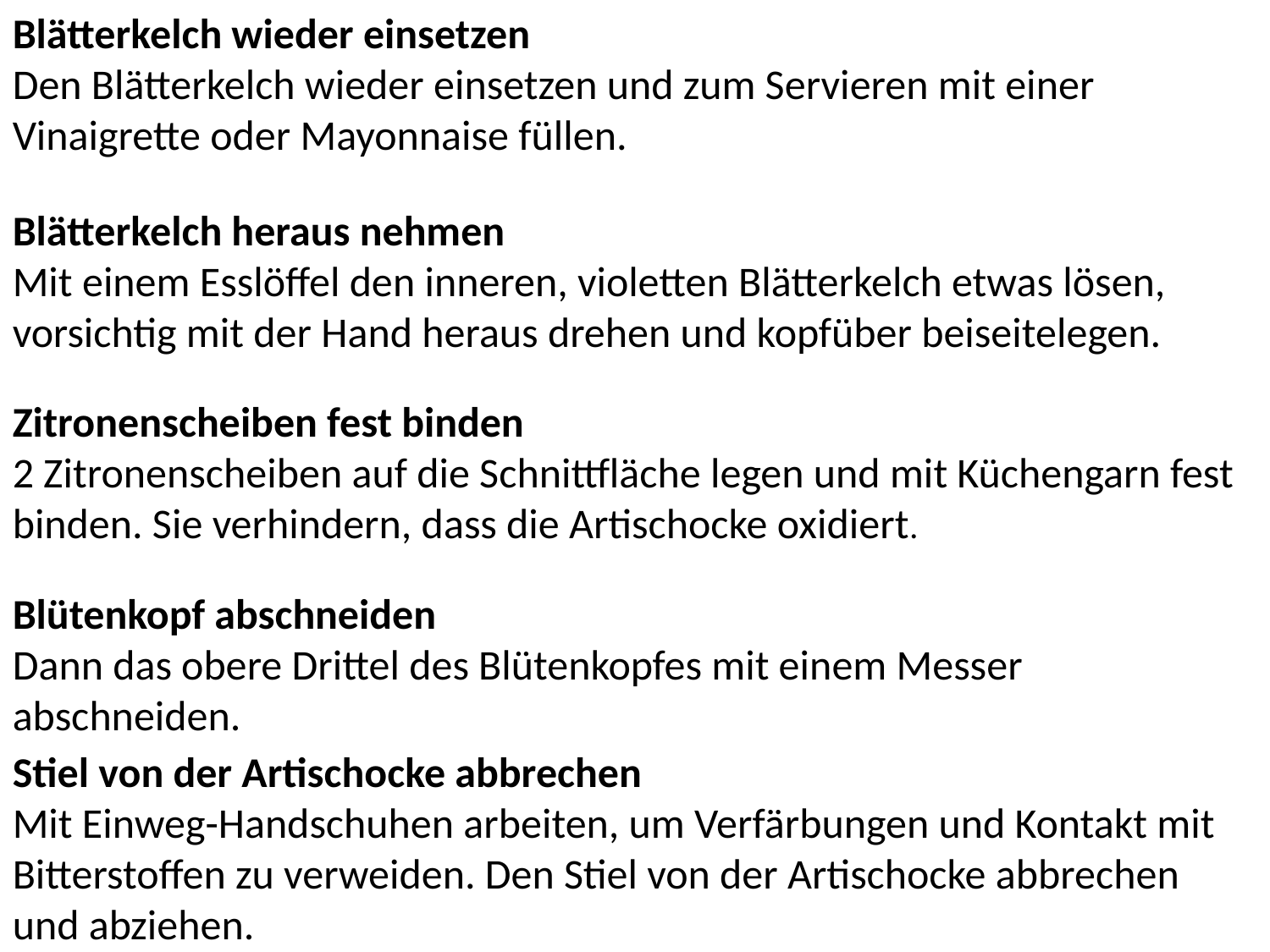

Blätterkelch wieder einsetzen
Den Blätterkelch wieder einsetzen und zum Servieren mit einer Vinaigrette oder Mayonnaise füllen.

Blätterkelch heraus nehmen
Mit einem Esslöffel den inneren, violetten Blätterkelch etwas lösen, vorsichtig mit der Hand heraus drehen und kopfüber beiseitelegen.

Zitronenscheiben fest binden
2 Zitronenscheiben auf die Schnittfläche legen und mit Küchengarn fest binden. Sie verhindern, dass die Artischocke oxidiert.

Blütenkopf abschneiden
Dann das obere Drittel des Blütenkopfes mit einem Messer abschneiden.

Stiel von der Artischocke abbrechen
Mit Einweg-Handschuhen arbeiten, um Verfärbungen und Kontakt mit Bitterstoffen zu verweiden. Den Stiel von der Artischocke abbrechen und abziehen.